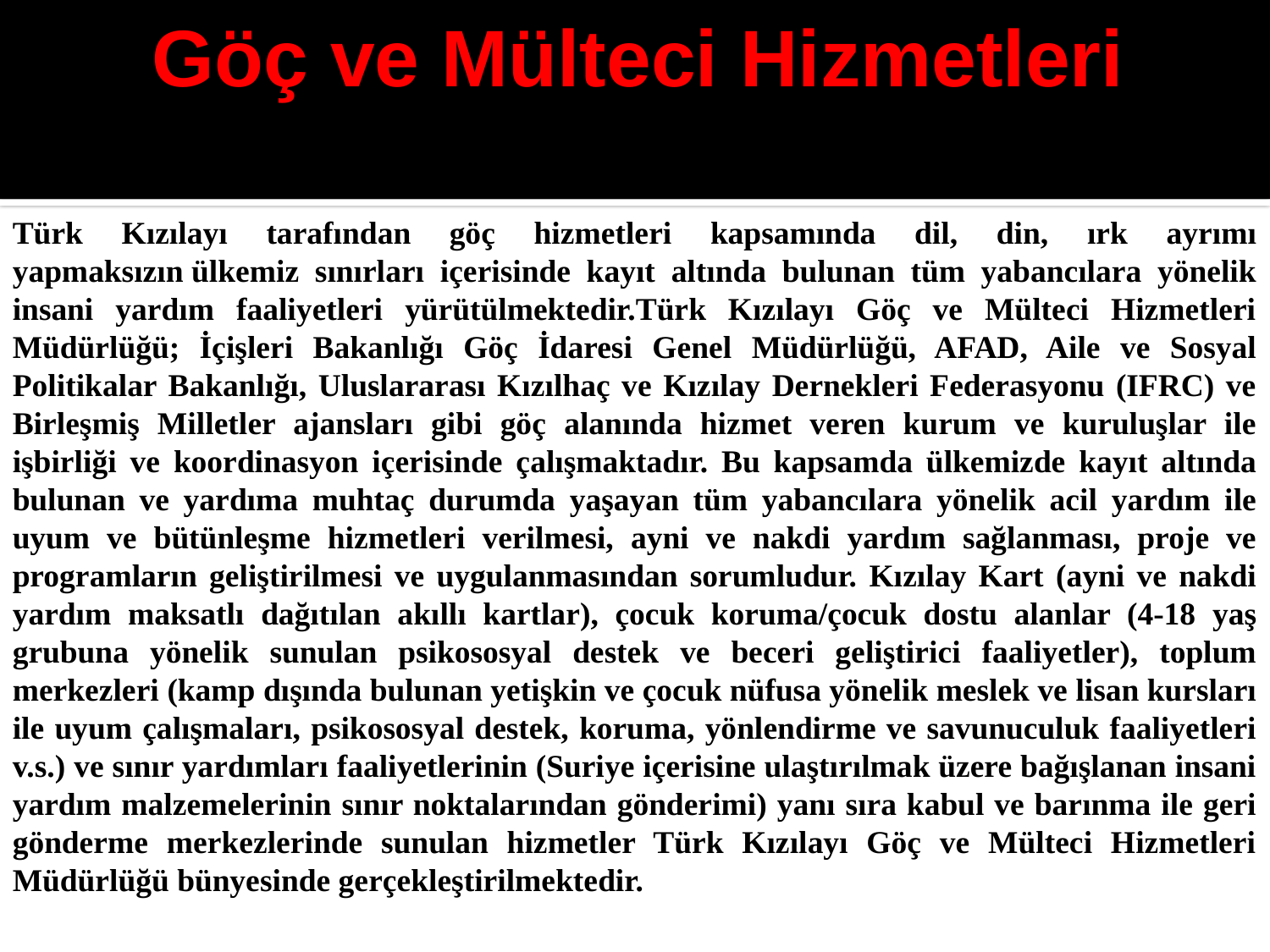

# Göç ve Mülteci Hizmetleri
Türk Kızılayı tarafından göç hizmetleri kapsamında dil, din, ırk ayrımı yapmaksızın ülkemiz sınırları içerisinde kayıt altında bulunan tüm yabancılara yönelik insani yardım faaliyetleri yürütülmektedir.Türk Kızılayı Göç ve Mülteci Hizmetleri Müdürlüğü; İçişleri Bakanlığı Göç İdaresi Genel Müdürlüğü, AFAD, Aile ve Sosyal Politikalar Bakanlığı, Uluslararası Kızılhaç ve Kızılay Dernekleri Federasyonu (IFRC) ve Birleşmiş Milletler ajansları gibi göç alanında hizmet veren kurum ve kuruluşlar ile işbirliği ve koordinasyon içerisinde çalışmaktadır. Bu kapsamda ülkemizde kayıt altında bulunan ve yardıma muhtaç durumda yaşayan tüm yabancılara yönelik acil yardım ile uyum ve bütünleşme hizmetleri verilmesi, ayni ve nakdi yardım sağlanması, proje ve programların geliştirilmesi ve uygulanmasından sorumludur. Kızılay Kart (ayni ve nakdi yardım maksatlı dağıtılan akıllı kartlar), çocuk koruma/çocuk dostu alanlar (4-18 yaş grubuna yönelik sunulan psikososyal destek ve beceri geliştirici faaliyetler), toplum merkezleri (kamp dışında bulunan yetişkin ve çocuk nüfusa yönelik meslek ve lisan kursları ile uyum çalışmaları, psikososyal destek, koruma, yönlendirme ve savunuculuk faaliyetleri v.s.) ve sınır yardımları faaliyetlerinin (Suriye içerisine ulaştırılmak üzere bağışlanan insani yardım malzemelerinin sınır noktalarından gönderimi) yanı sıra kabul ve barınma ile geri gönderme merkezlerinde sunulan hizmetler Türk Kızılayı Göç ve Mülteci Hizmetleri Müdürlüğü bünyesinde gerçekleştirilmektedir.